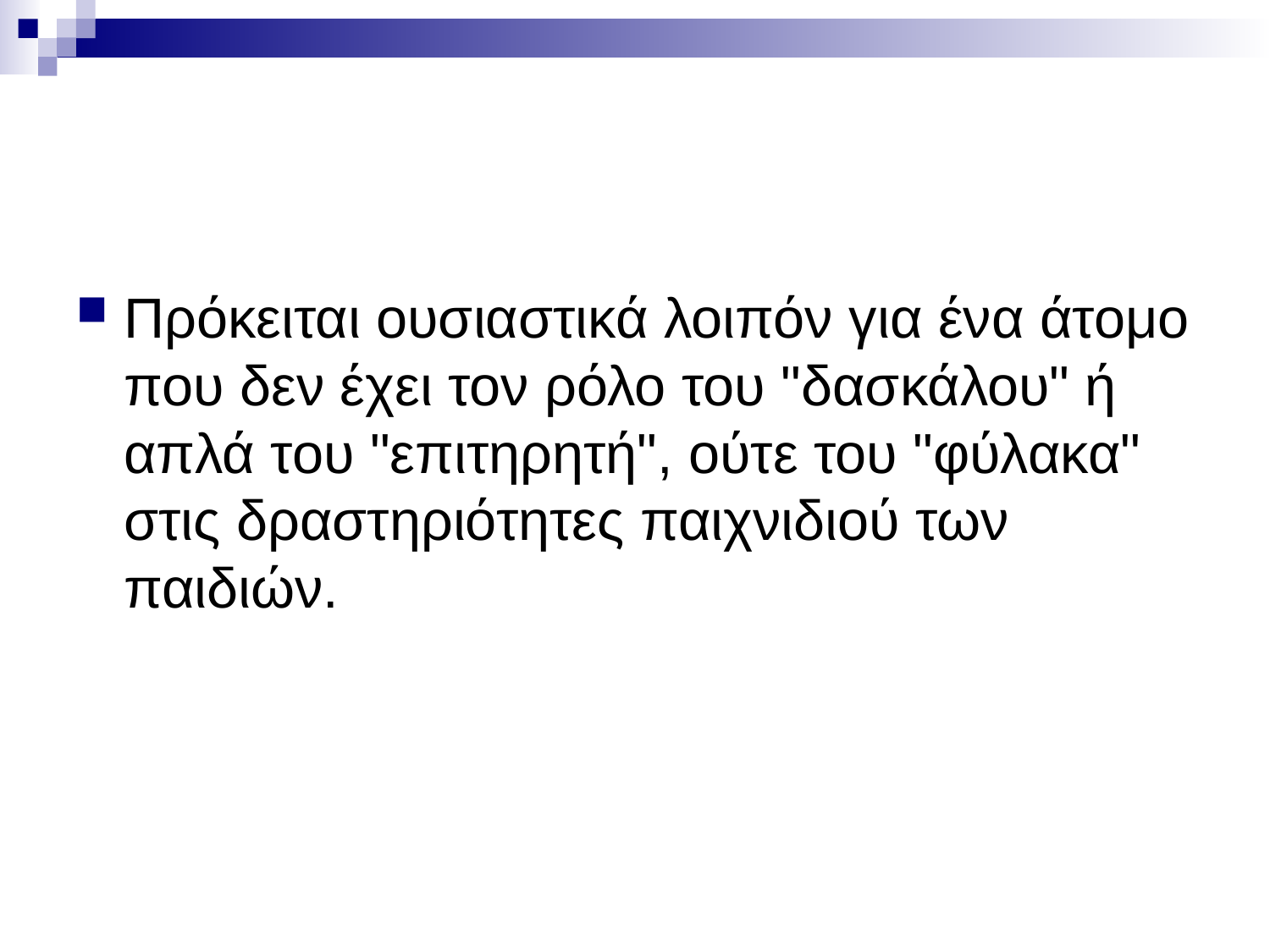

#
Πρόκειται ουσιαστικά λοιπόν για ένα άτομο που δεν έχει τον ρόλο του "δασκάλου" ή απλά του "επιτηρητή", ούτε του "φύλακα" στις δραστηριότητες παιχνιδιού των παιδιών.